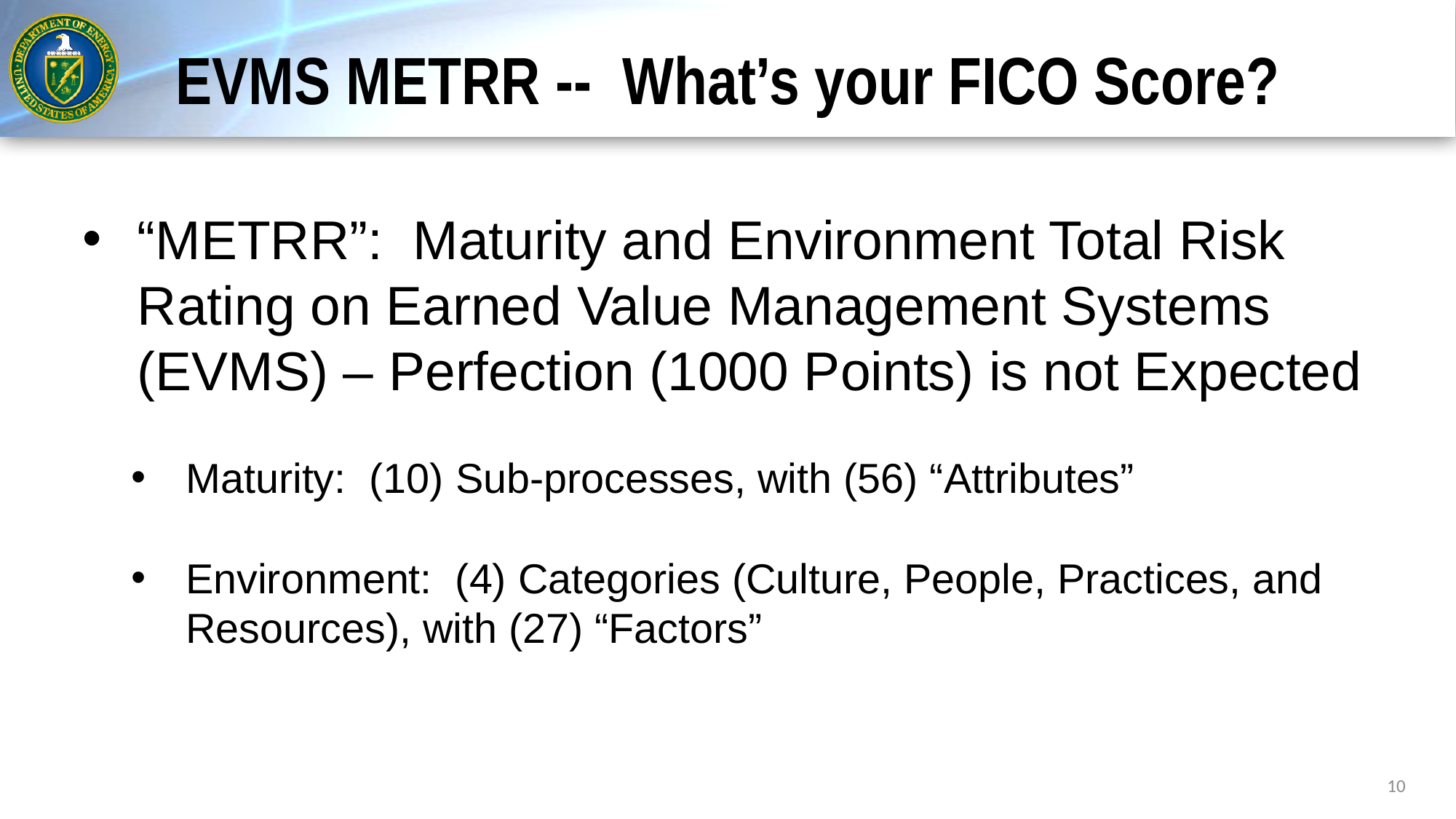

# EVMS METRR --  What’s your FICO Score?
“METRR”:  Maturity and Environment Total Risk Rating on Earned Value Management Systems (EVMS) – Perfection (1000 Points) is not Expected

Maturity:  (10) Sub-processes, with (56) “Attributes”

Environment:  (4) Categories (Culture, People, Practices, and Resources), with (27) “Factors”

10